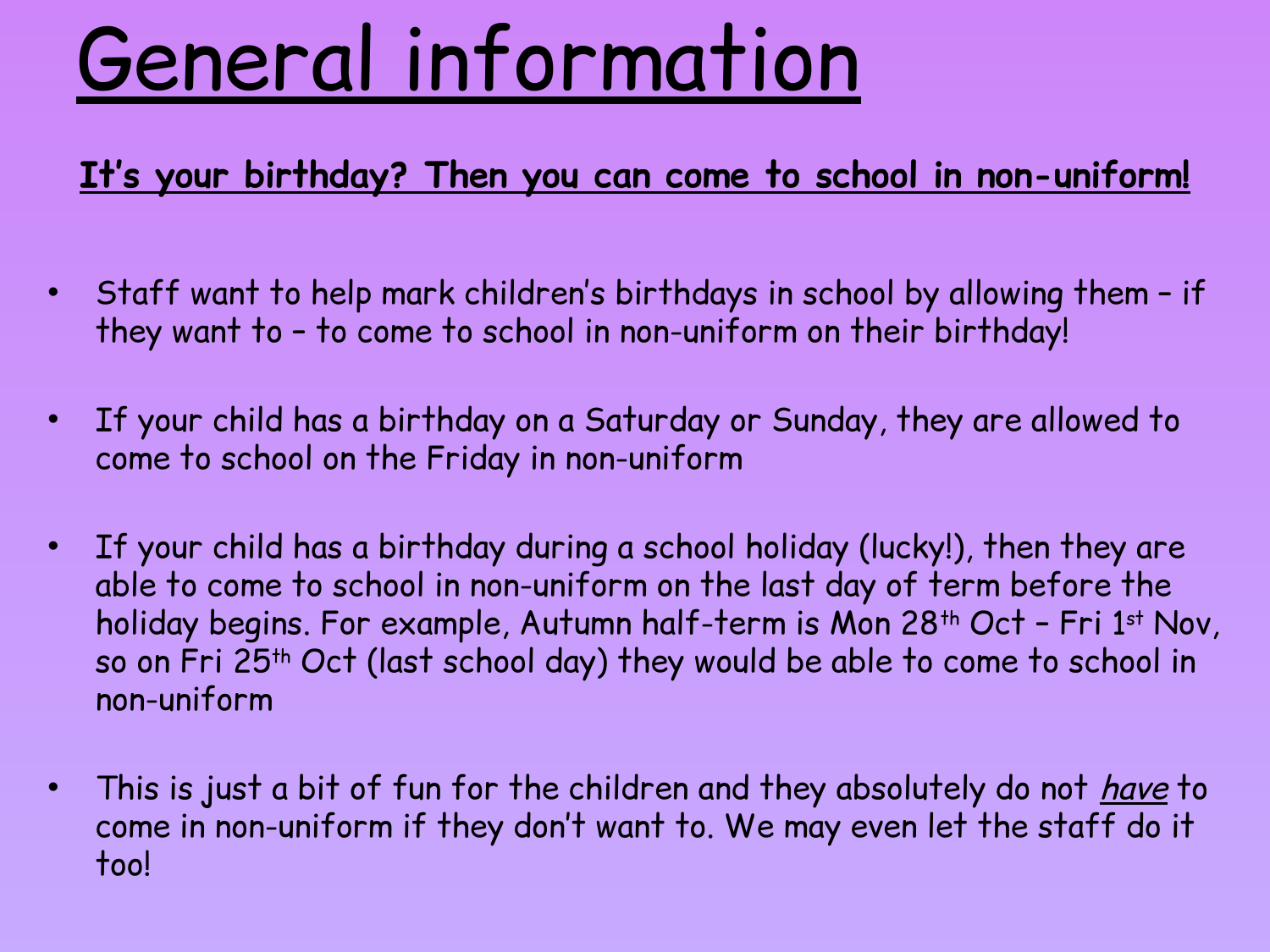

# General information
It’s your birthday? Then you can come to school in non-uniform!
Staff want to help mark children’s birthdays in school by allowing them – if they want to – to come to school in non-uniform on their birthday!

If your child has a birthday on a Saturday or Sunday, they are allowed to come to school on the Friday in non-uniform

If your child has a birthday during a school holiday (lucky!), then they are able to come to school in non-uniform on the last day of term before the holiday begins. For example, Autumn half-term is Mon 28th Oct – Fri 1st Nov, so on Fri 25th Oct (last school day) they would be able to come to school in non-uniform

This is just a bit of fun for the children and they absolutely do not have to come in non-uniform if they don’t want to. We may even let the staff do it too!